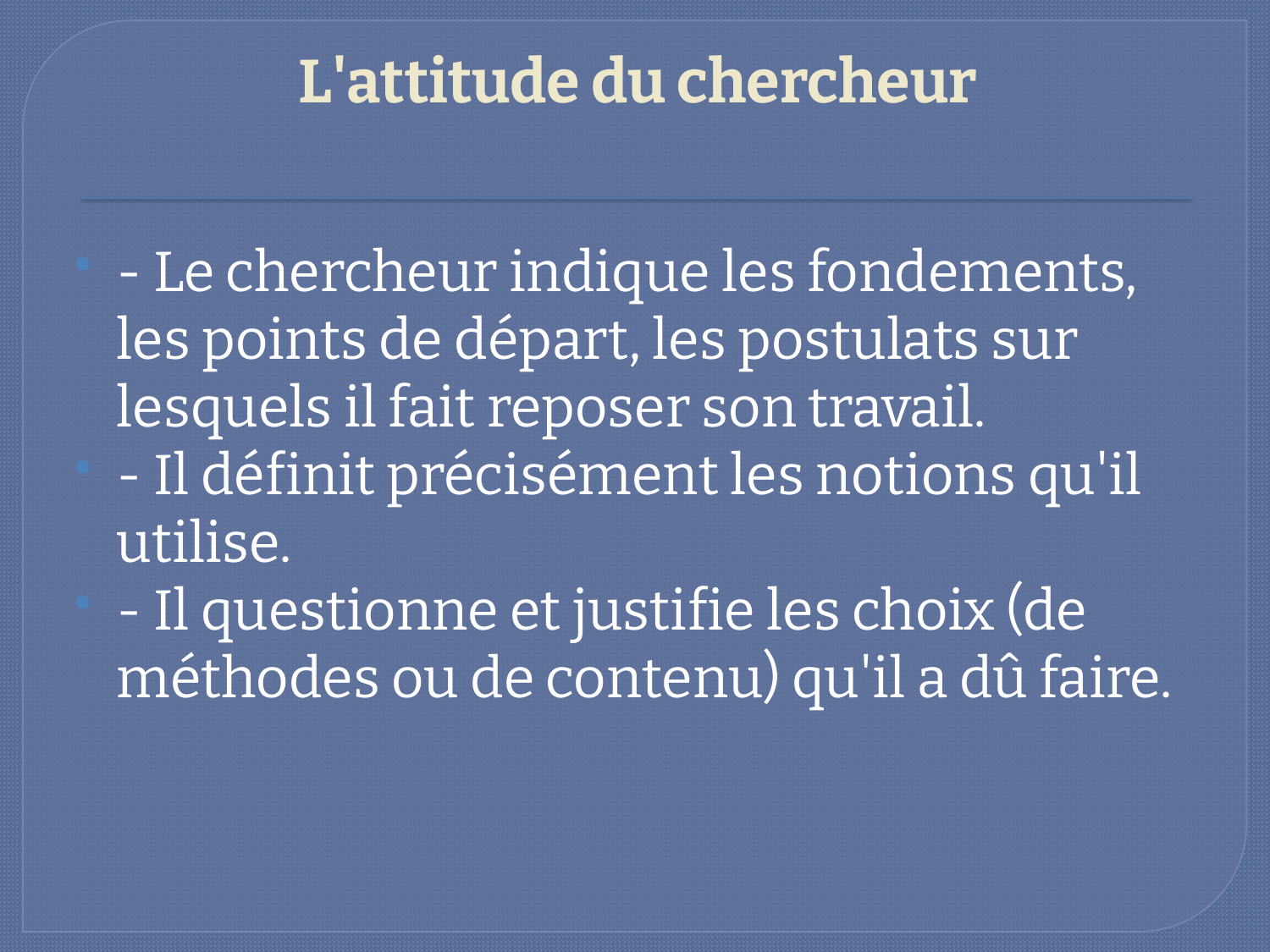

# L'attitude du chercheur
- Le chercheur indique les fondements, les points de départ, les postulats sur lesquels il fait reposer son travail.
- Il définit précisément les notions qu'il utilise.
- Il questionne et justifie les choix (de méthodes ou de contenu) qu'il a dû faire.